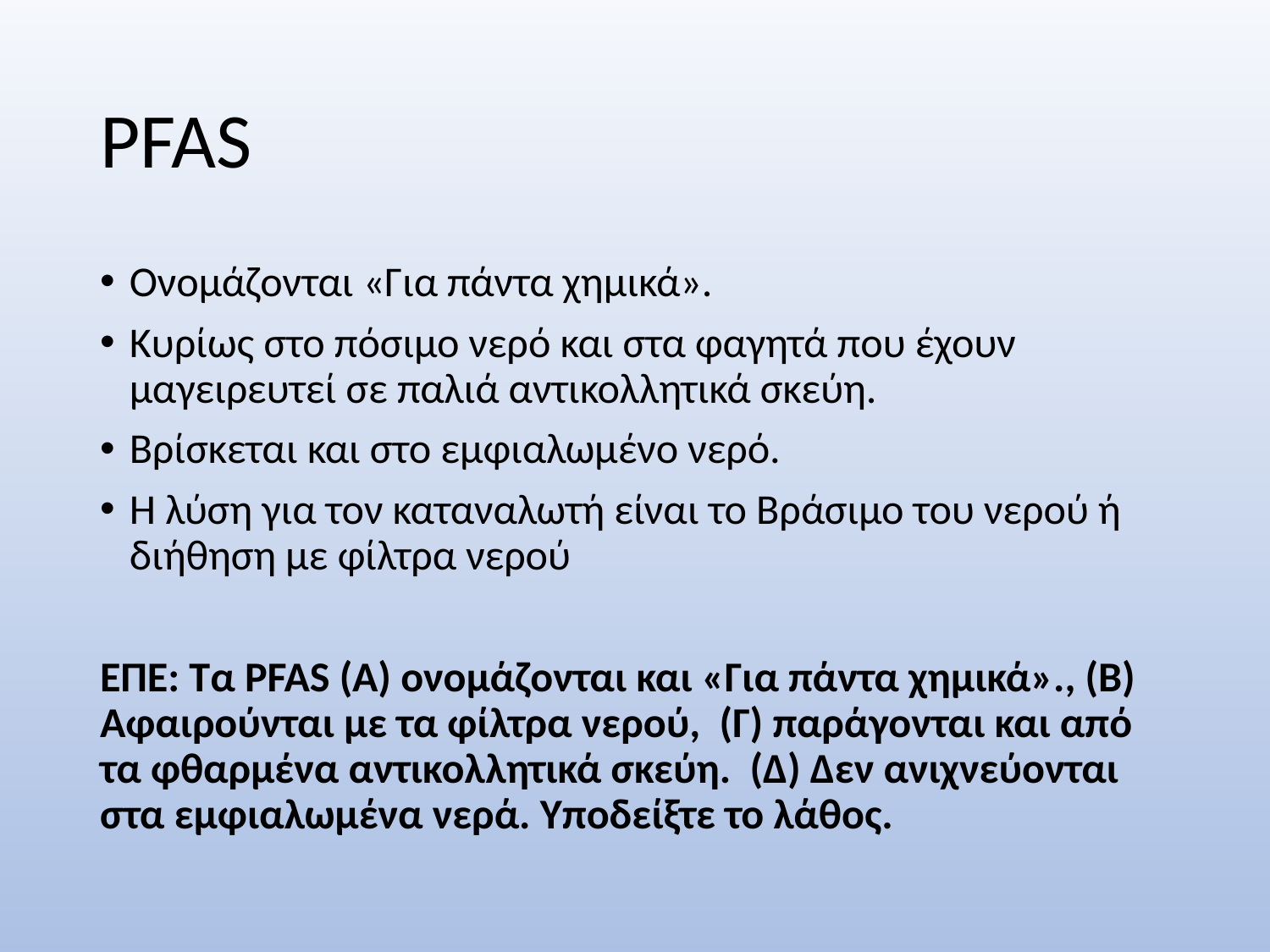

# PFAS
Ονομάζονται «Για πάντα χημικά».
Κυρίως στο πόσιμο νερό και στα φαγητά που έχουν μαγειρευτεί σε παλιά αντικολλητικά σκεύη.
Βρίσκεται και στο εμφιαλωμένο νερό.
Η λύση για τον καταναλωτή είναι το Βράσιμο του νερού ή διήθηση με φίλτρα νερού

ΕΠΕ: Τα PFAS (Α) ονομάζονται και «Για πάντα χημικά»., (Β) Αφαιρούνται με τα φίλτρα νερού,  (Γ) παράγονται και από τα φθαρμένα αντικολλητικά σκεύη.  (Δ) Δεν ανιχνεύονται στα εμφιαλωμένα νερά. Υποδείξτε το λάθος.